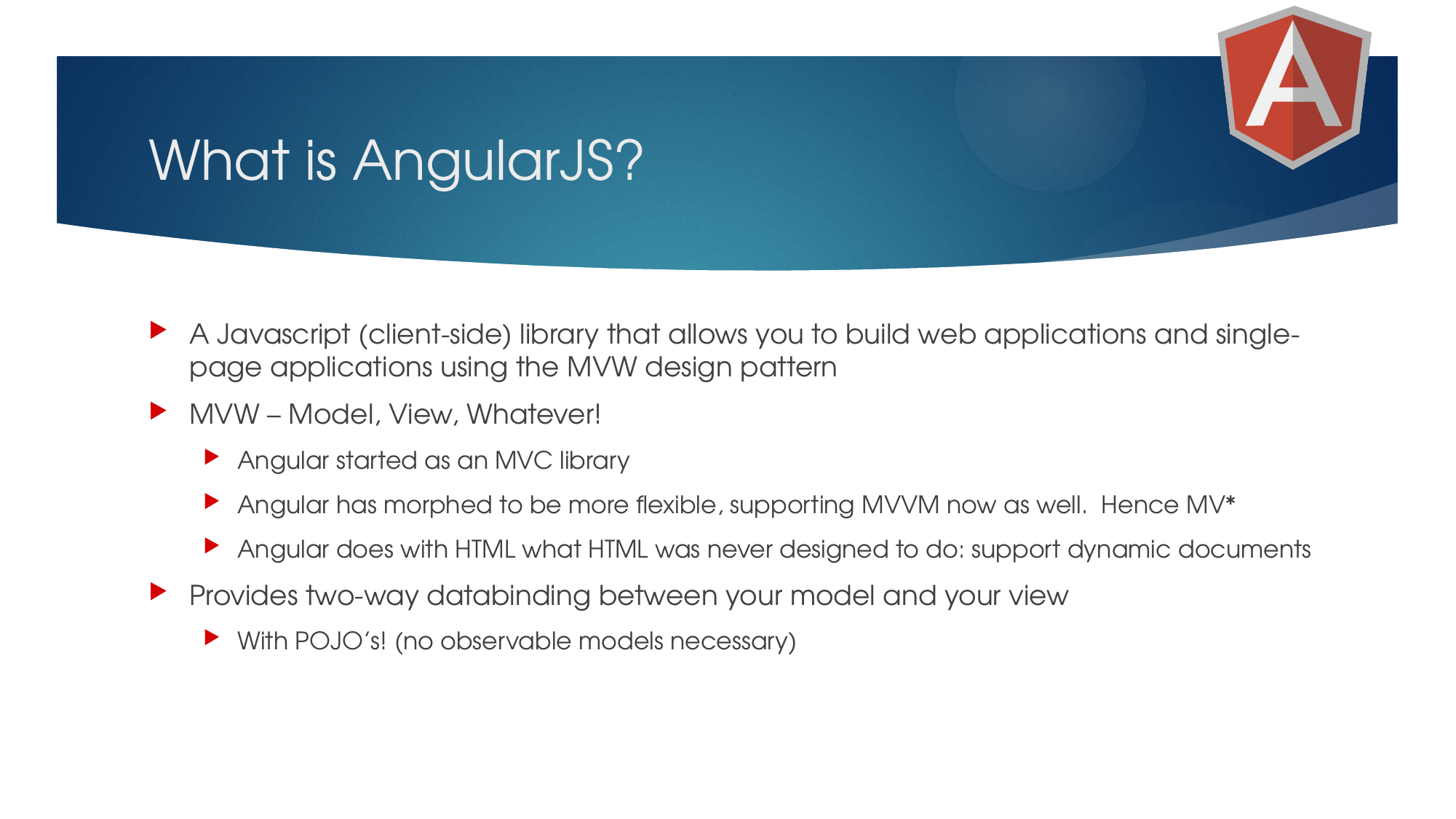

# What is AngularJS?
A Javascript (client-side) library that allows you to build web applications and single-page applications using the MVW design pattern
MVW – Model, View, Whatever!
Angular started as an MVC library
Angular has morphed to be more flexible, supporting MVVM now as well.  Hence MV*
Angular does with HTML what HTML was never designed to do: support dynamic documents
Provides two-way databinding between your model and your view
With POJO’s! (no observable models necessary)